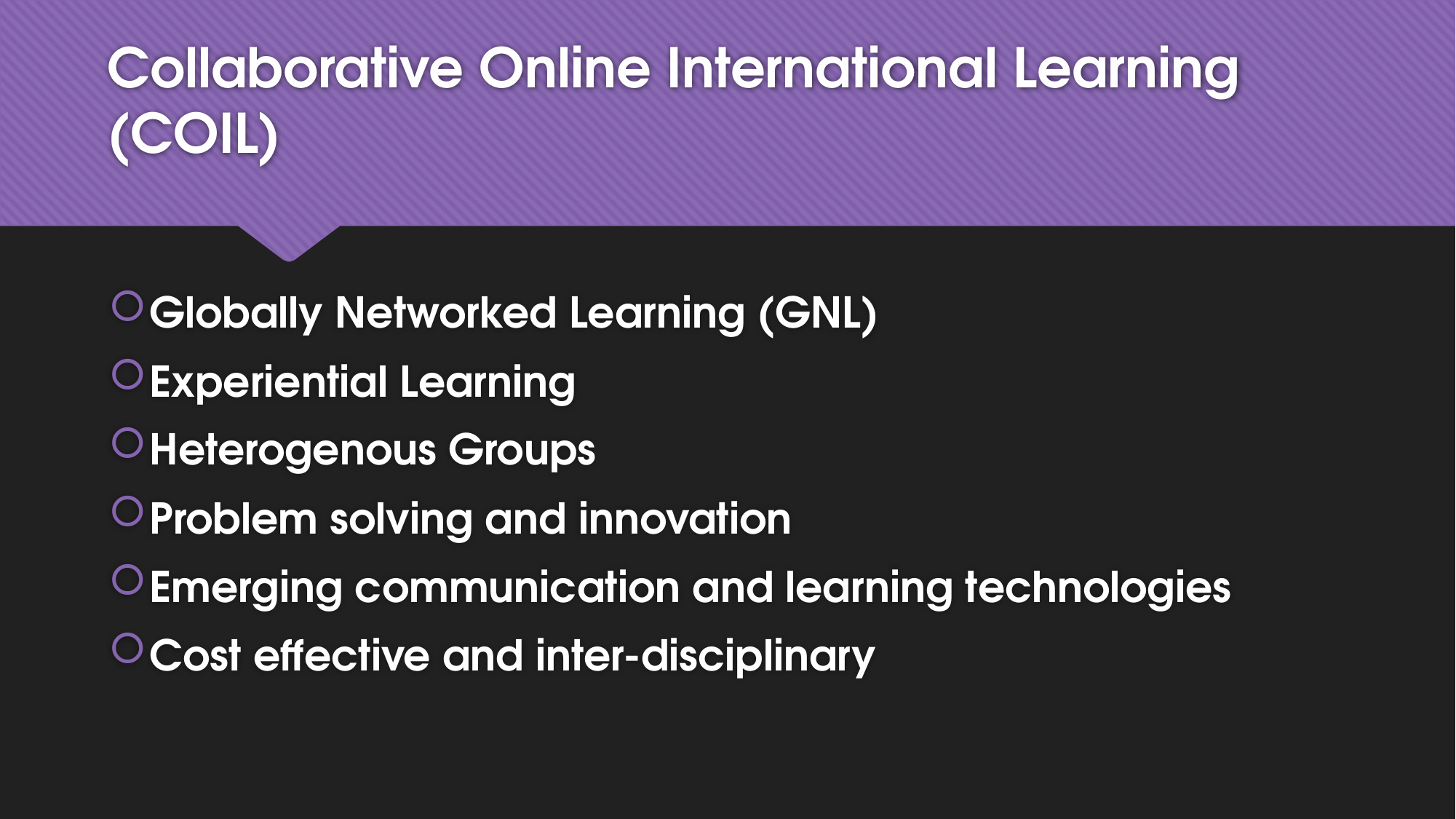

# Collaborative Online International Learning (COIL)
Globally Networked Learning (GNL)
Experiential Learning
Heterogenous Groups
Problem solving and innovation
Emerging communication and learning technologies
Cost effective and inter-disciplinary